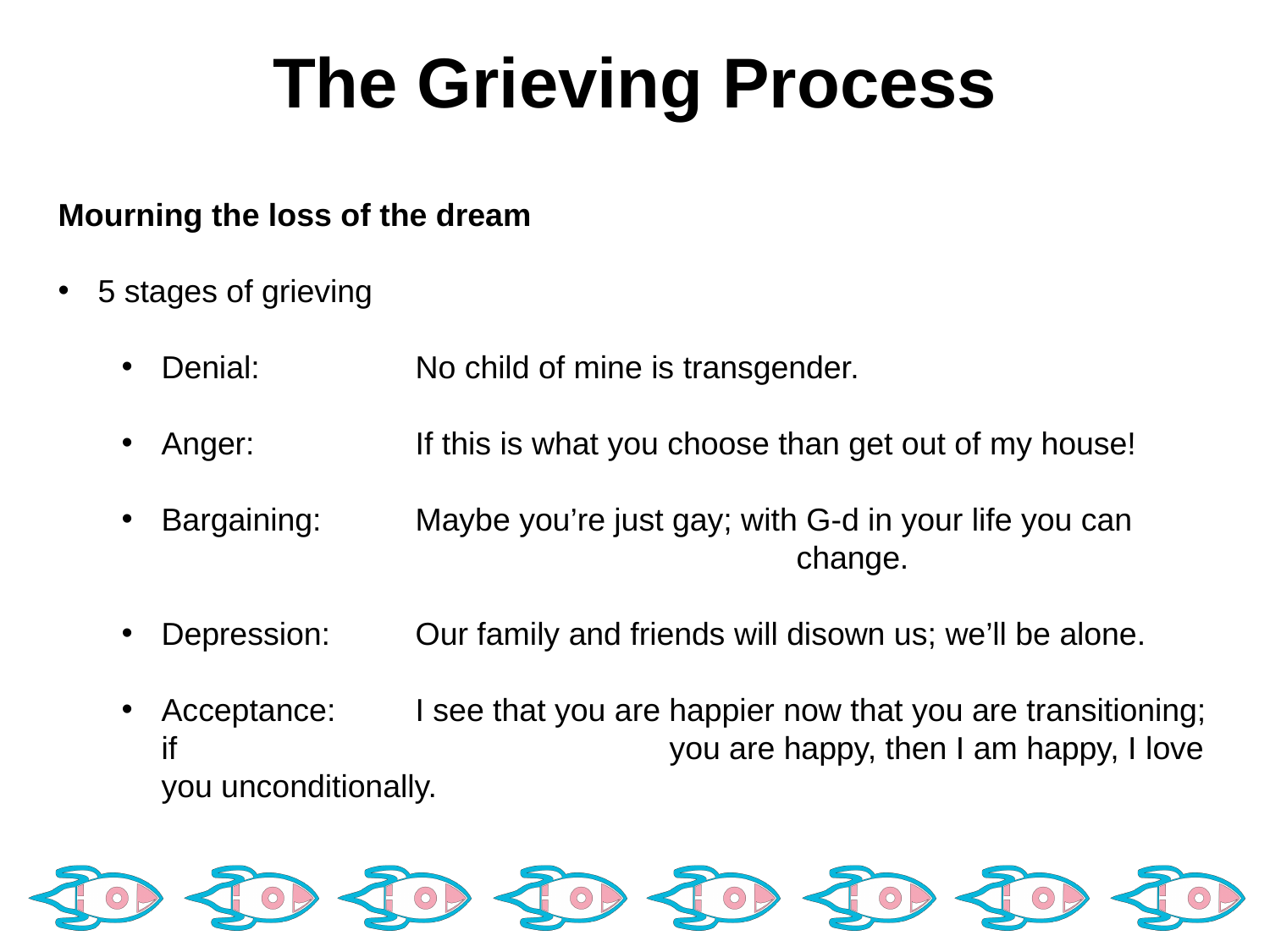

The Grieving Process

Mourning the loss of the dream

5 stages of grieving

Denial:		No child of mine is transgender.

Anger:		If this is what you choose than get out of my house!

Bargaining: 	Maybe you’re just gay; with G-d in your life you can 						change.

Depression:	Our family and friends will disown us; we’ll be alone.

Acceptance:	I see that you are happier now that you are transitioning; if 				you are happy, then I am happy, I love you unconditionally.